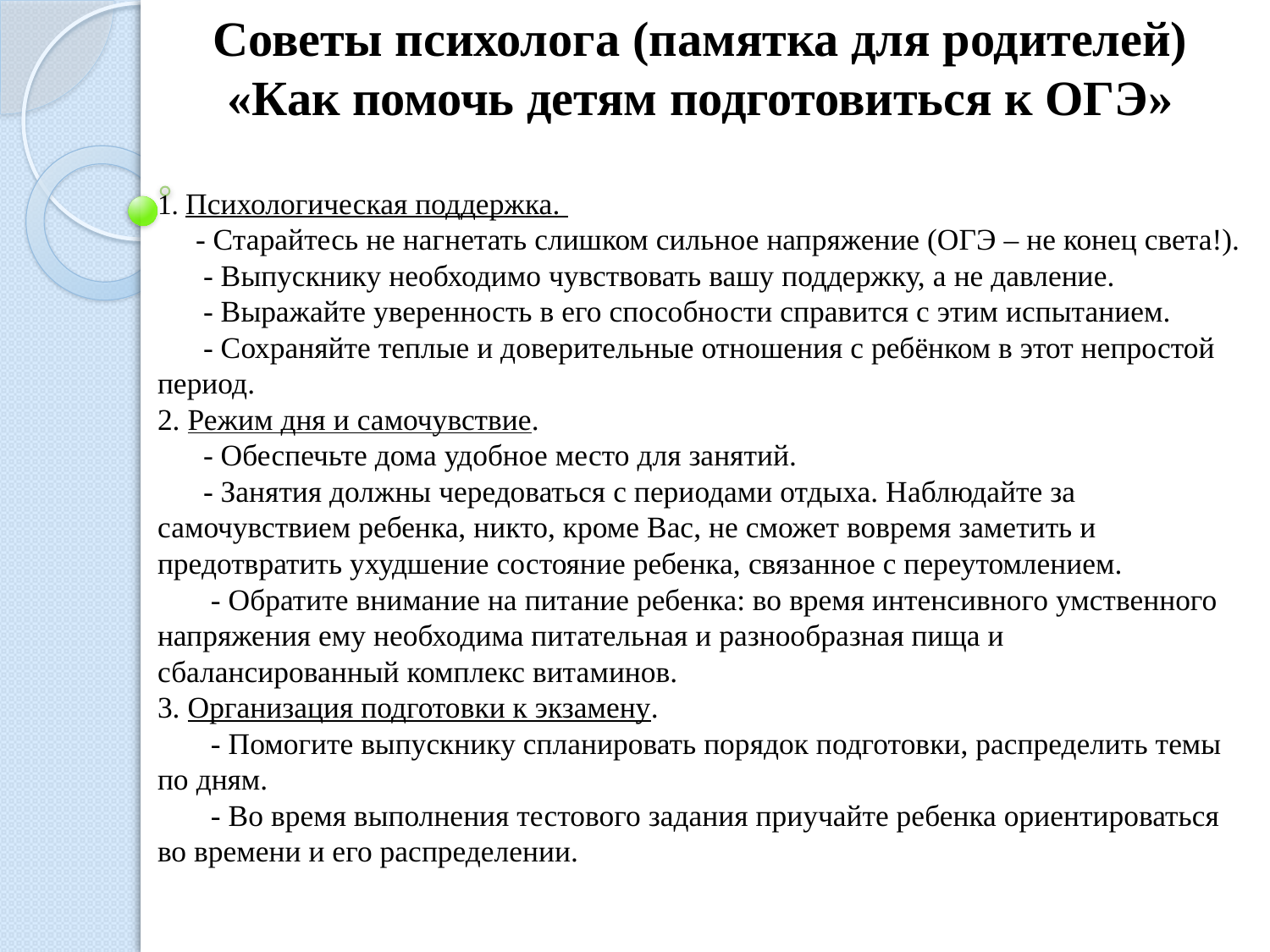

Советы психолога (памятка для родителей)
«Как помочь детям подготовиться к ОГЭ»

1. Психологическая поддержка.
     - Старайтесь не нагнетать слишком сильное напряжение (ОГЭ – не конец света!).
      - Выпускнику необходимо чувствовать вашу поддержку, а не давление.
      - Выражайте уверенность в его способности справится с этим испытанием.
      - Сохраняйте теплые и доверительные отношения с ребёнком в этот непростой период.
2. Режим дня и самочувствие.
      - Обеспечьте дома удобное место для занятий.
      - Занятия должны чередоваться с периодами отдыха. Наблюдайте за самочувствием ребенка, никто, кроме Вас, не сможет вовремя заметить и предотвратить ухудшение состояние ребенка, связанное с переутомлением.
       - Обратите внимание на питание ребенка: во время интенсивного умственного напряжения ему необходима питательная и разнообразная пища и сбалансированный комплекс витаминов.
3. Организация подготовки к экзамену.
       - Помогите выпускнику спланировать порядок подготовки, распределить темы по дням.
       - Во время выполнения тестового задания приучайте ребенка ориентироваться во времени и его распределении.